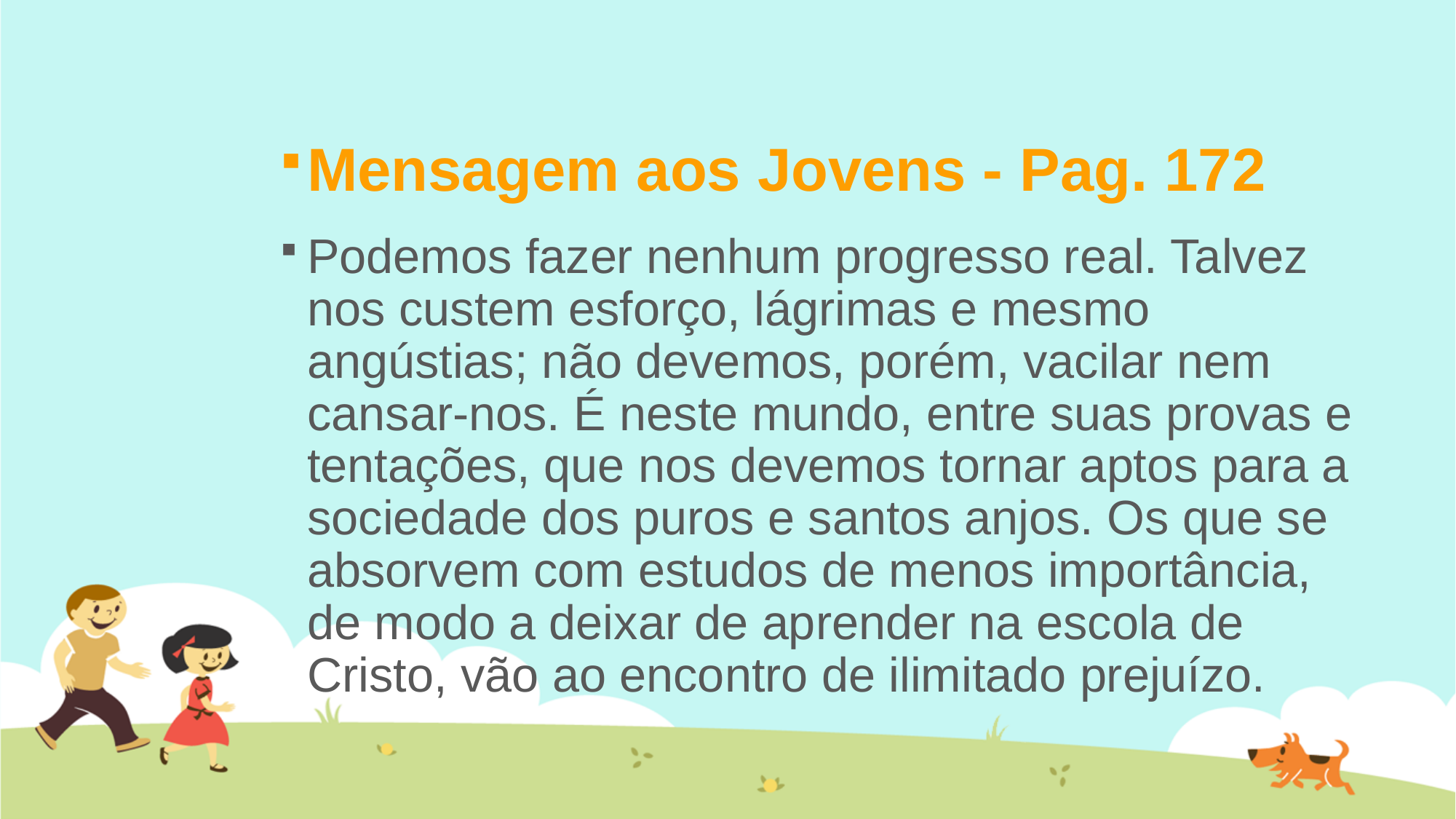

Mensagem aos Jovens - Pag. 172
Podemos fazer nenhum progresso real. Talvez nos custem esforço, lágrimas e mesmo angústias; não devemos, porém, vacilar nem cansar-nos. É neste mundo, entre suas provas e tentações, que nos devemos tornar aptos para a sociedade dos puros e santos anjos. Os que se absorvem com estudos de menos importância, de modo a deixar de aprender na escola de Cristo, vão ao encontro de ilimitado prejuízo.